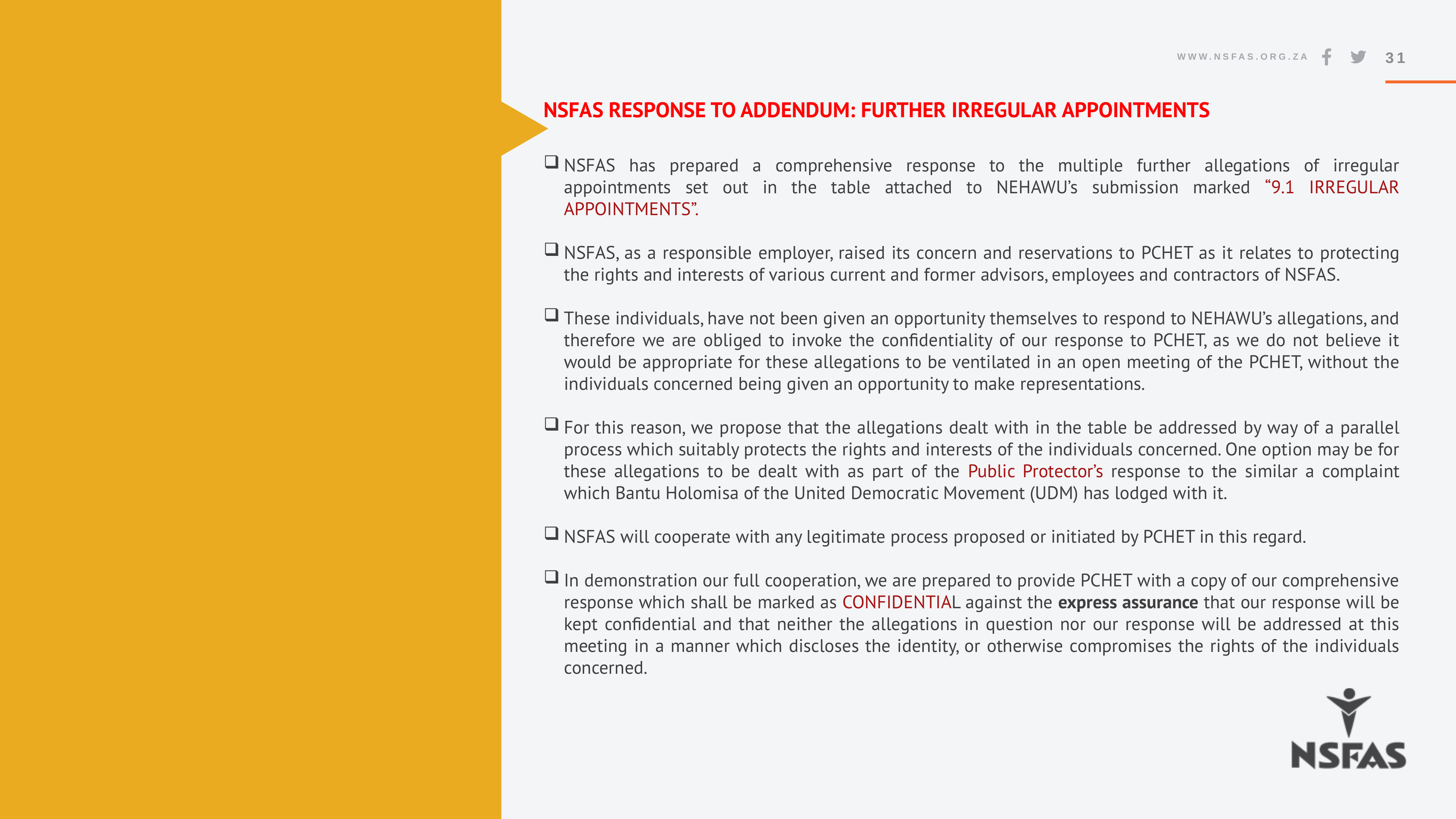

31
NSFAS RESPONSE TO ADDENDUM: FURTHER IRREGULAR APPOINTMENTS
NSFAS has prepared a comprehensive response to the multiple further allegations of irregular appointments set out in the table attached to NEHAWU’s submission marked “9.1 IRREGULAR APPOINTMENTS”.

NSFAS, as a responsible employer, raised its concern and reservations to PCHET as it relates to protecting the rights and interests of various current and former advisors, employees and contractors of NSFAS.

These individuals, have not been given an opportunity themselves to respond to NEHAWU’s allegations, and therefore we are obliged to invoke the confidentiality of our response to PCHET, as we do not believe it would be appropriate for these allegations to be ventilated in an open meeting of the PCHET, without the individuals concerned being given an opportunity to make representations.

For this reason, we propose that the allegations dealt with in the table be addressed by way of a parallel process which suitably protects the rights and interests of the individuals concerned. One option may be for these allegations to be dealt with as part of the Public Protector’s response to the similar a complaint which Bantu Holomisa of the United Democratic Movement (UDM) has lodged with it.

NSFAS will cooperate with any legitimate process proposed or initiated by PCHET in this regard.

In demonstration our full cooperation, we are prepared to provide PCHET with a copy of our comprehensive response which shall be marked as CONFIDENTIAL against the express assurance that our response will be kept confidential and that neither the allegations in question nor our response will be addressed at this meeting in a manner which discloses the identity, or otherwise compromises the rights of the individuals concerned.